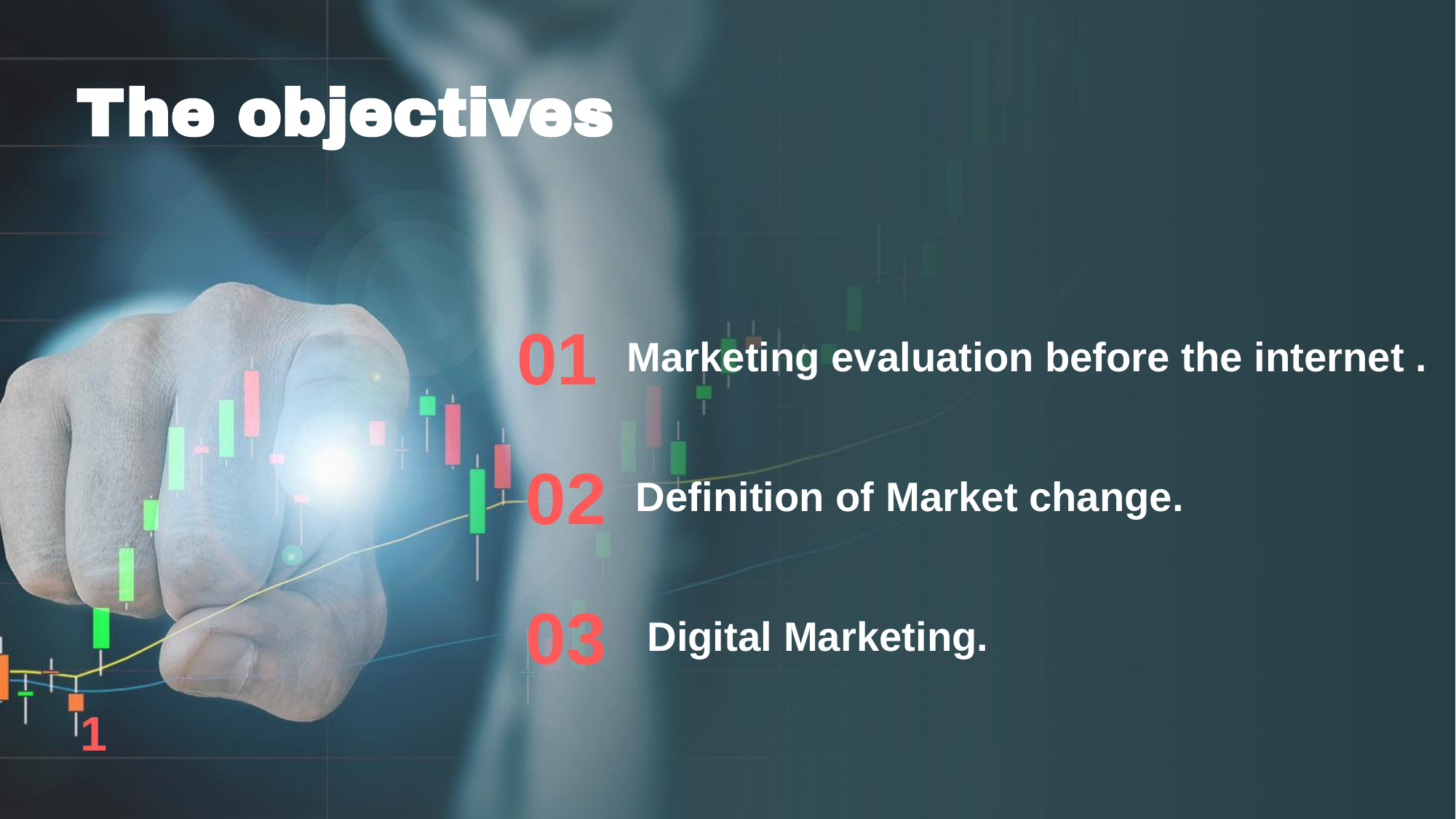

The objectives
01
Marketing evaluation before the internet .

02
Definition of Market change.
03
 Digital Marketing.
1